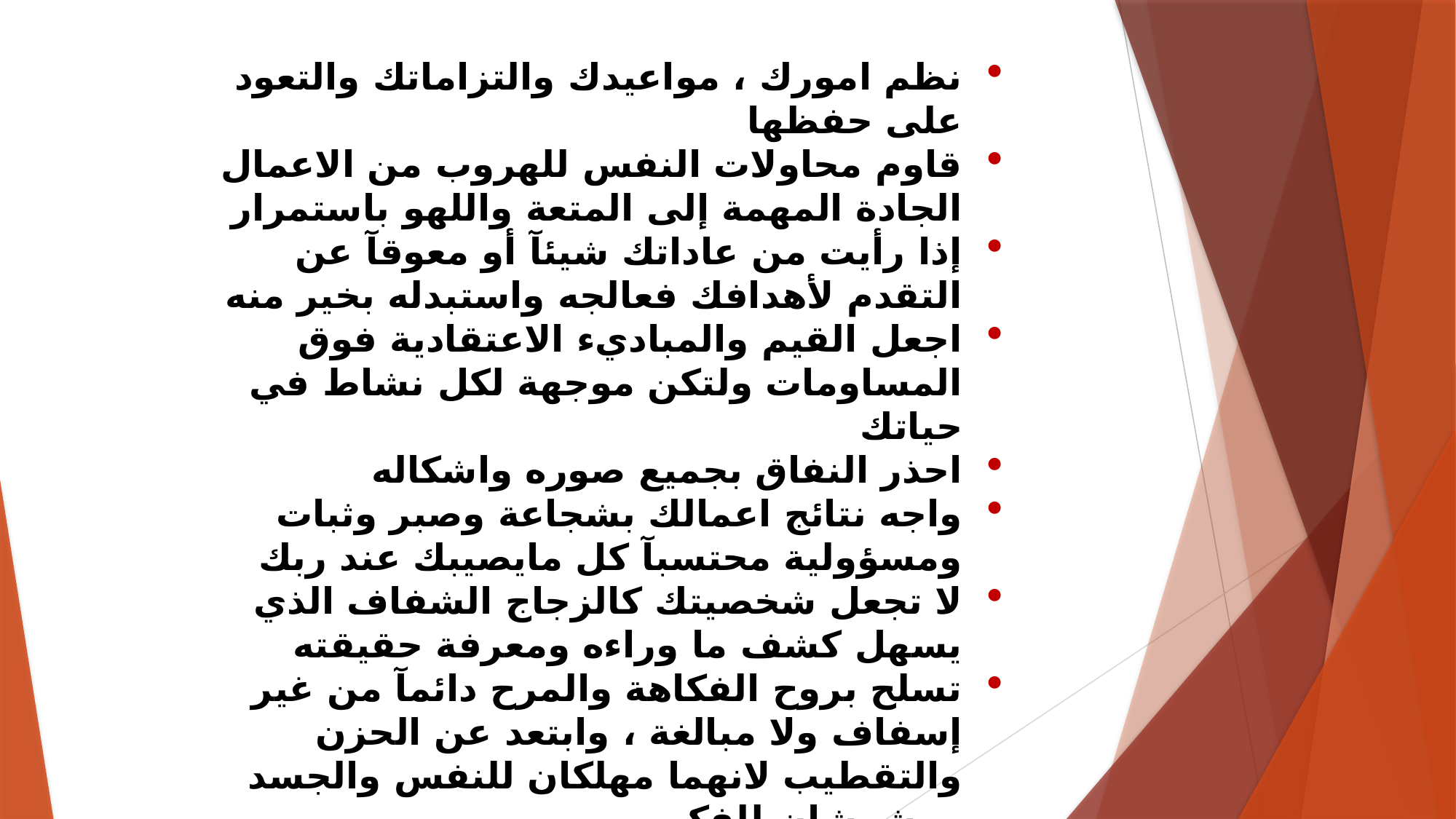

نظم امورك ، مواعيدك والتزاماتك والتعود على حفظها
قاوم محاولات النفس للهروب من الاعمال الجادة المهمة إلى المتعة واللهو باستمرار
إذا رأيت من عاداتك شيئآ أو معوقآ عن التقدم لأهدافك فعالجه واستبدله بخير منه
اجعل القيم والمباديء الاعتقادية فوق المساومات ولتكن موجهة لكل نشاط في حياتك
احذر النفاق بجميع صوره واشكاله
واجه نتائج اعمالك بشجاعة وصبر وثبات ومسؤولية محتسبآ كل مايصيبك عند ربك
لا تجعل شخصيتك كالزجاج الشفاف الذي يسهل كشف ما وراءه ومعرفة حقيقته
تسلح بروح الفكاهة والمرح دائمآ من غير إسفاف ولا مبالغة ، وابتعد عن الحزن والتقطيب لانهما مهلكان للنفس والجسد ومشوشان للفكر
إحذر من الخيال الجامح المحلق في سماء الأوهام، وإحذر من التشاؤم المفرط المحطم للآمال ، وكن وسطآ بين الطرفين